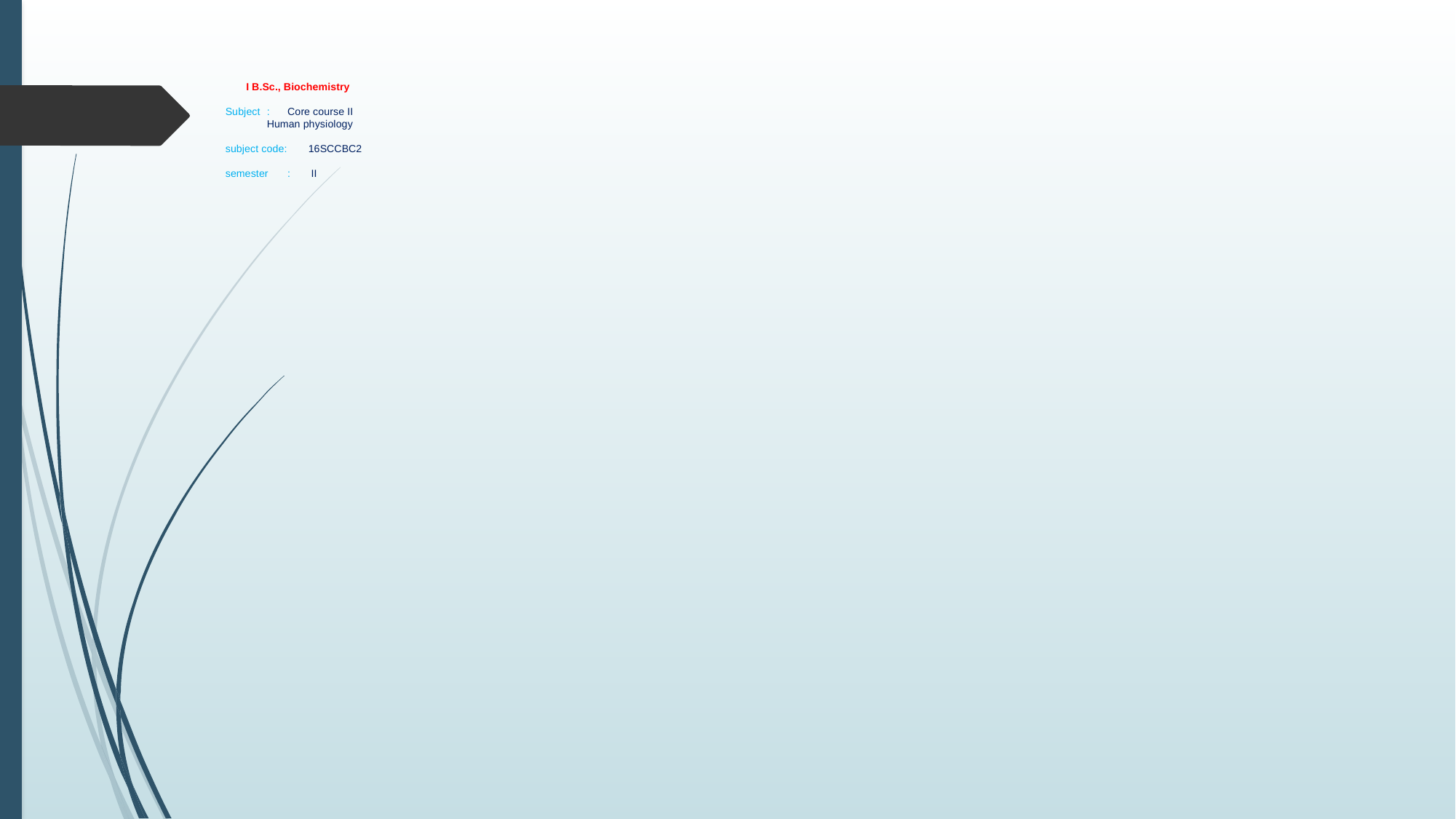

# I B.Sc., Biochemistry Subject			:	Core course II Human physiology subject code: 	16SCCBC2 semester		:	 II